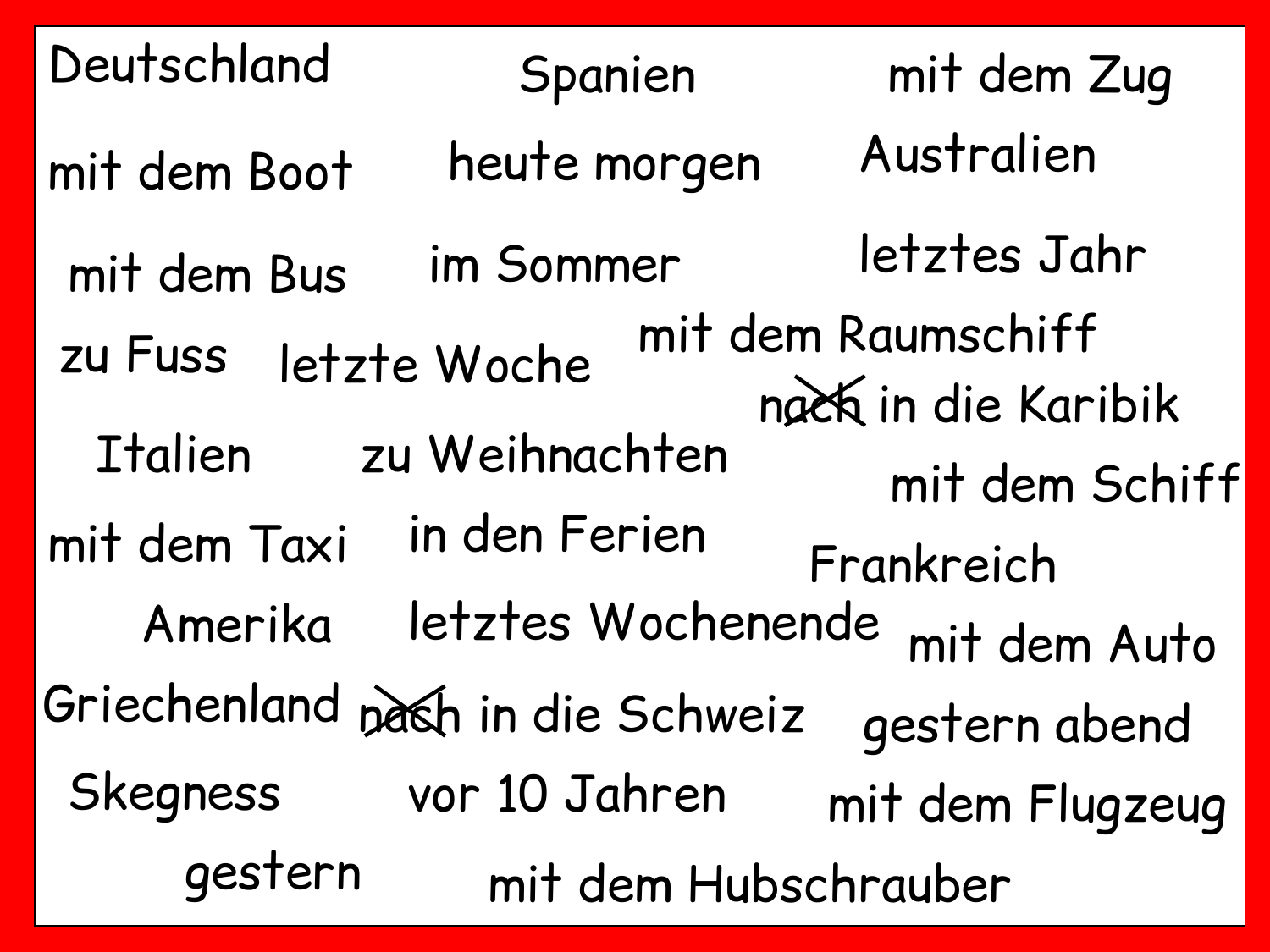

Deutschland
Spanien
mit dem Zug
Australien
heute morgen
mit dem Boot
letztes Jahr
im Sommer
mit dem Bus
mit dem Raumschiff
zu Fuss
letzte Woche
nach in die Karibik

Italien
zu Weihnachten
mit dem Schiff
in den Ferien
mit dem Taxi
Frankreich
letztes Wochenende
Amerika
mit dem Auto
 Griechenland
nach in die Schweiz

gestern abend
 Skegness
vor 10 Jahren
mit dem Flugzeug
gestern
mit dem Hubschrauber